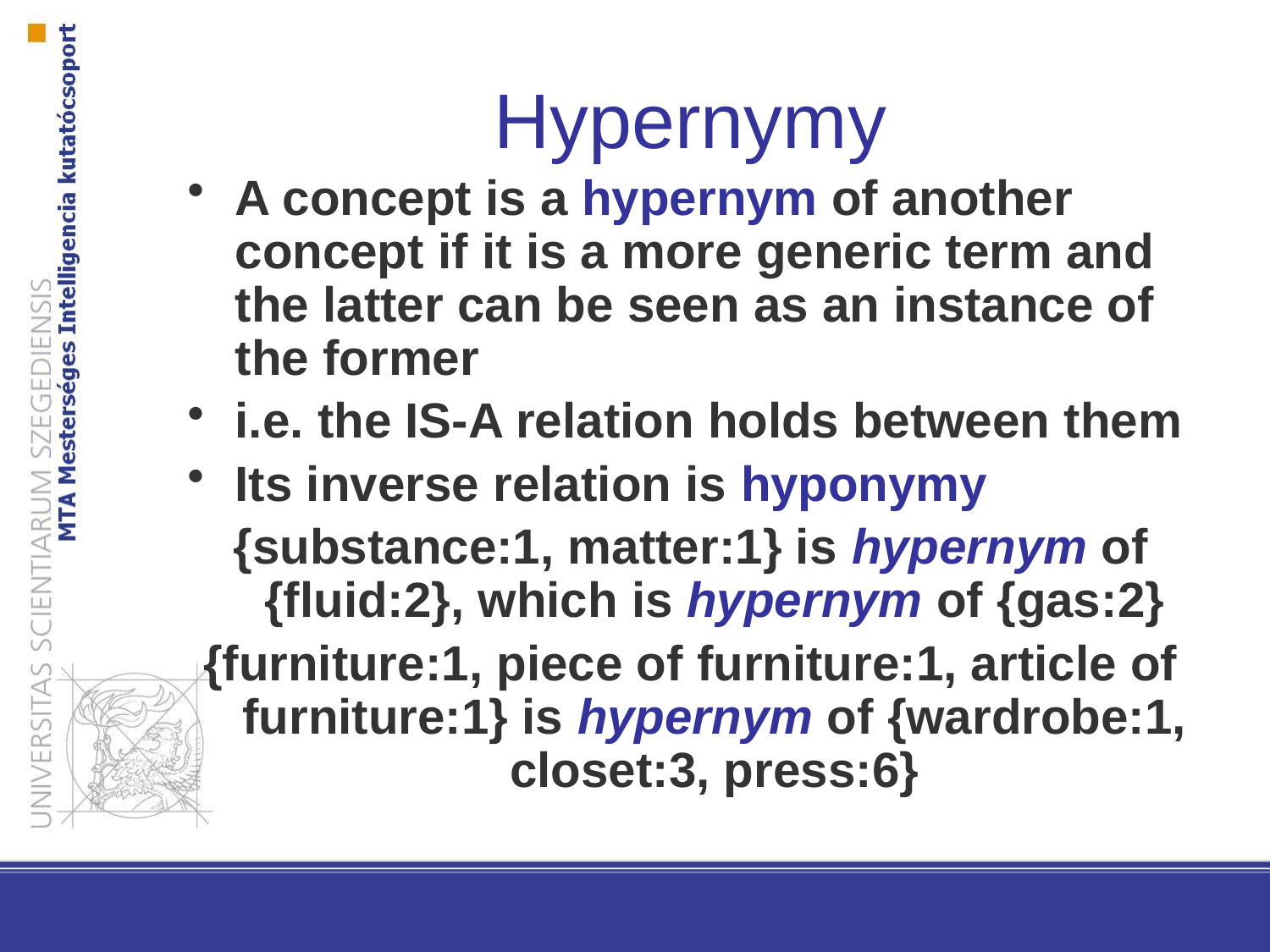

# Hypernymy
A concept is a hypernym of another concept if it is a more generic term and the latter can be seen as an instance of the former
i.e. the IS-A relation holds between them
Its inverse relation is hyponymy
{substance:1, matter:1} is hypernym of {fluid:2}, which is hypernym of {gas:2}
{furniture:1, piece of furniture:1, article of furniture:1} is hypernym of {wardrobe:1, closet:3, press:6}